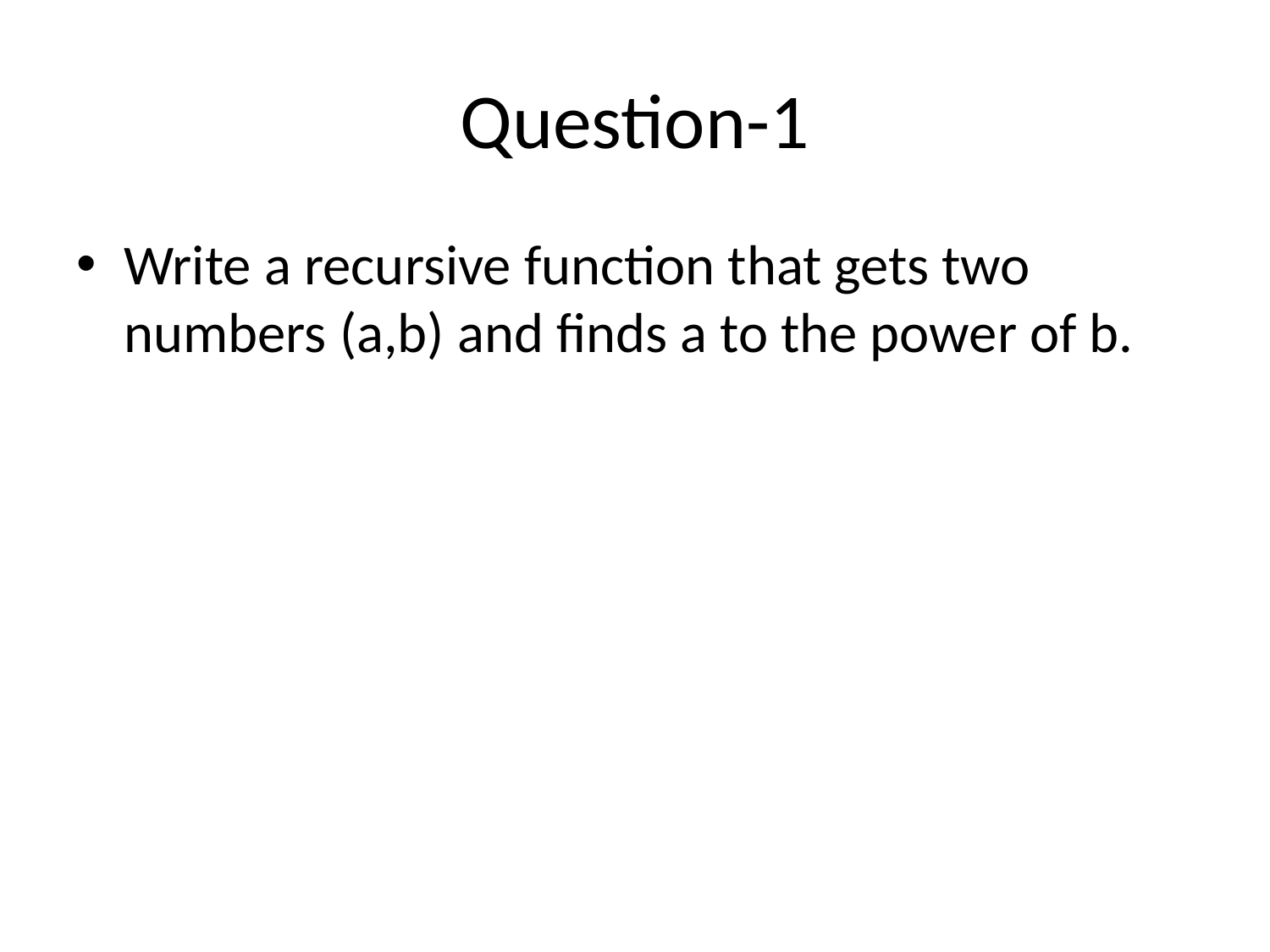

# Question-1
Write a recursive function that gets two numbers (a,b) and finds a to the power of b.